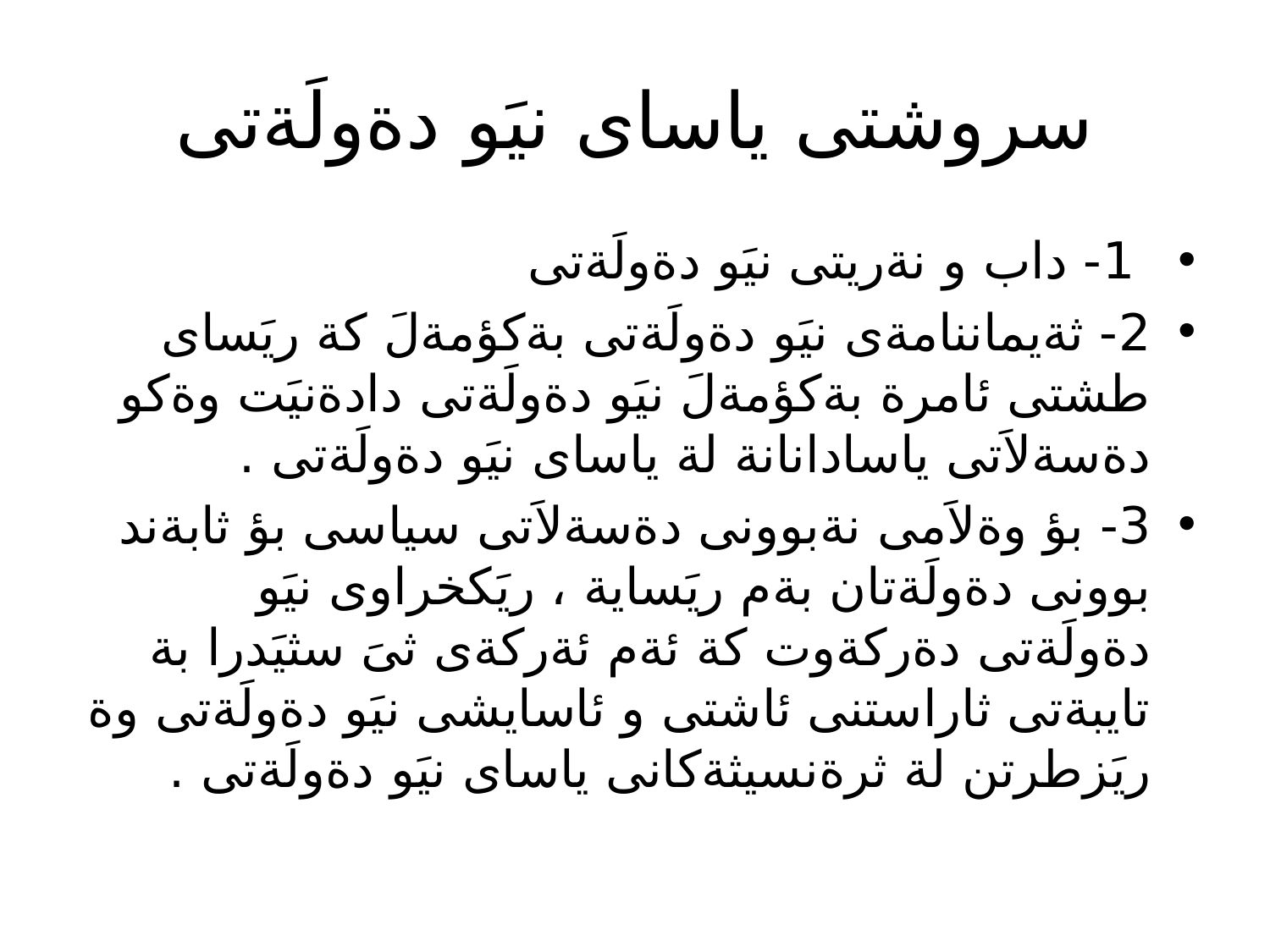

# سروشتى ياساى نيَو دةولَةتى
 1- داب و نةريتى نيَو دةولَةتى
2- ثةيماننامةى نيَو دةولَةتى بةكؤمةلَ كة ريَساى طشتى ئامرة بةكؤمةلَ نيَو دةولَةتى دادةنيَت وةكو دةسةلاَتى ياسادانانة لة ياساى نيَو دةولَةتى .
3- بؤ وةلاَمى نةبوونى دةسةلاَتى سياسى بؤ ثابةند بوونى دةولَةتان بةم ريَساية ، ريَكخراوى نيَو دةولَةتى دةركةوت كة ئةم ئةركةى ثىَ سثيَدرا بة تايبةتى ثاراستنى ئاشتى و ئاسايشى نيَو دةولَةتى وة ريَزطرتن لة ثرةنسيثةكانى ياساى نيَو دةولَةتى .